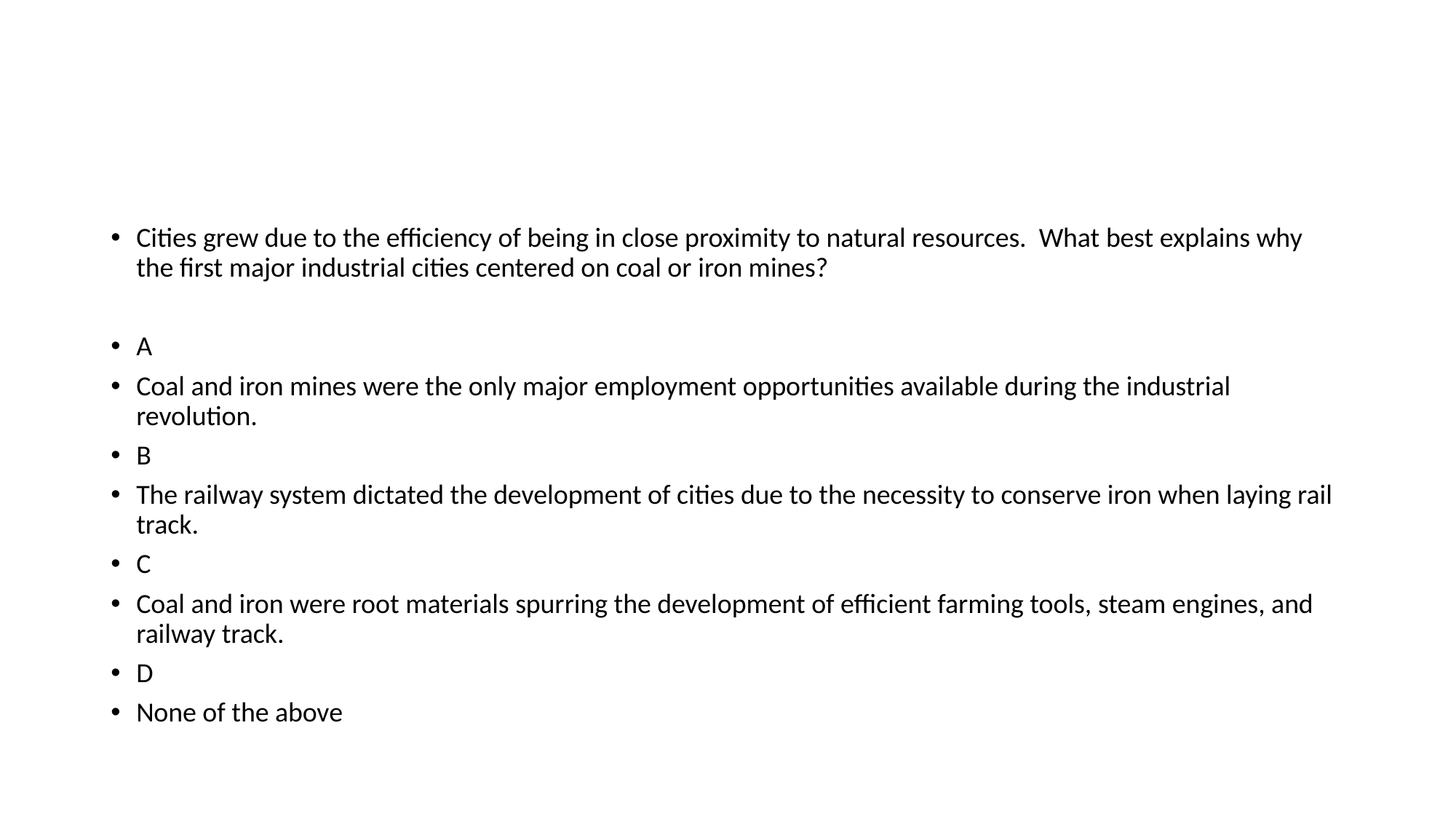

#
Cities grew due to the efficiency of being in close proximity to natural resources.  What best explains why the first major industrial cities centered on coal or iron mines?

A
Coal and iron mines were the only major employment opportunities available during the industrial revolution.
B
The railway system dictated the development of cities due to the necessity to conserve iron when laying rail track.
C
Coal and iron were root materials spurring the development of efficient farming tools, steam engines, and railway track.
D
None of the above